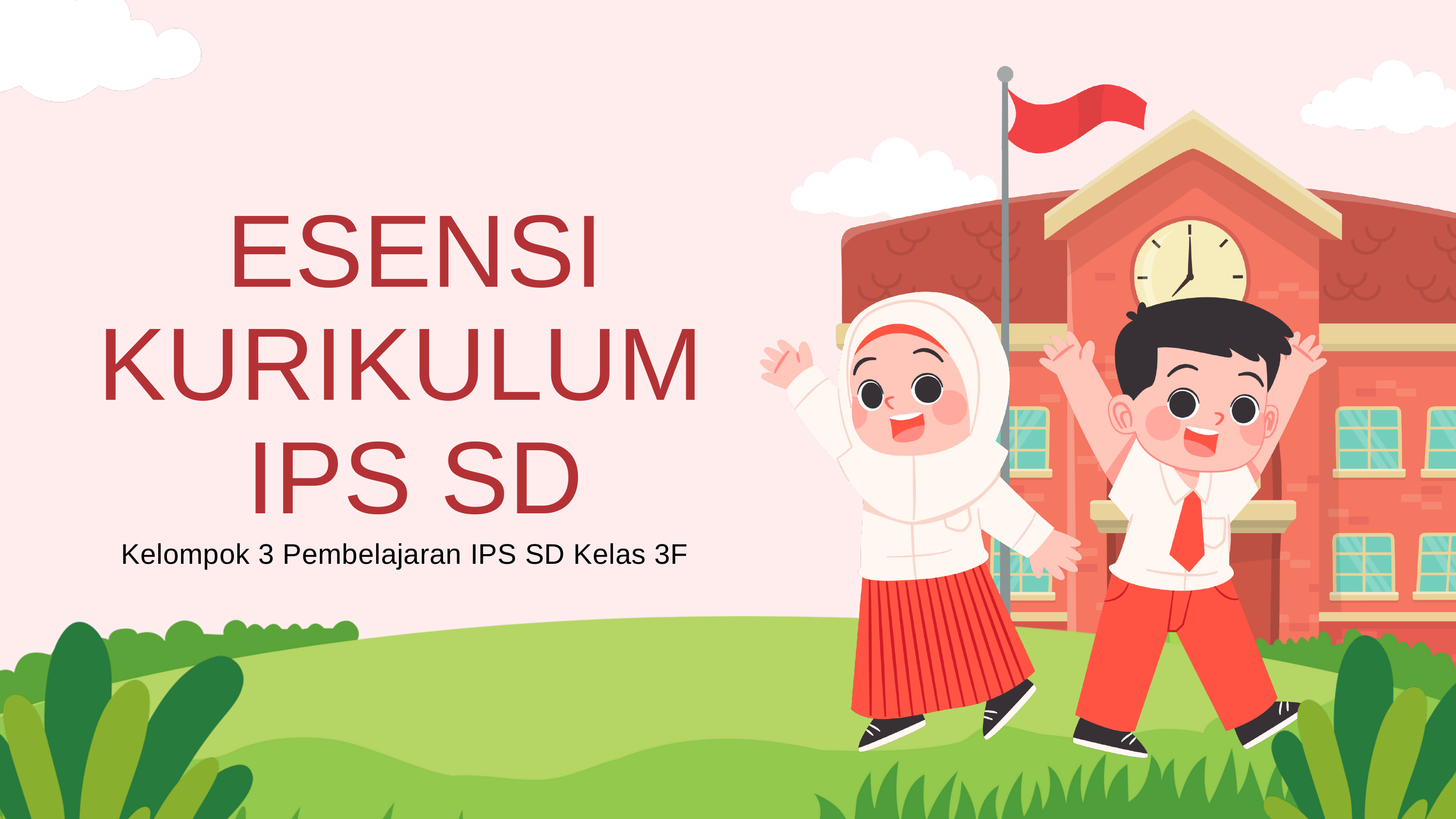

ESENSI KURIKULUM
IPS SD

Kelompok 3 Pembelajaran IPS SD Kelas 3F